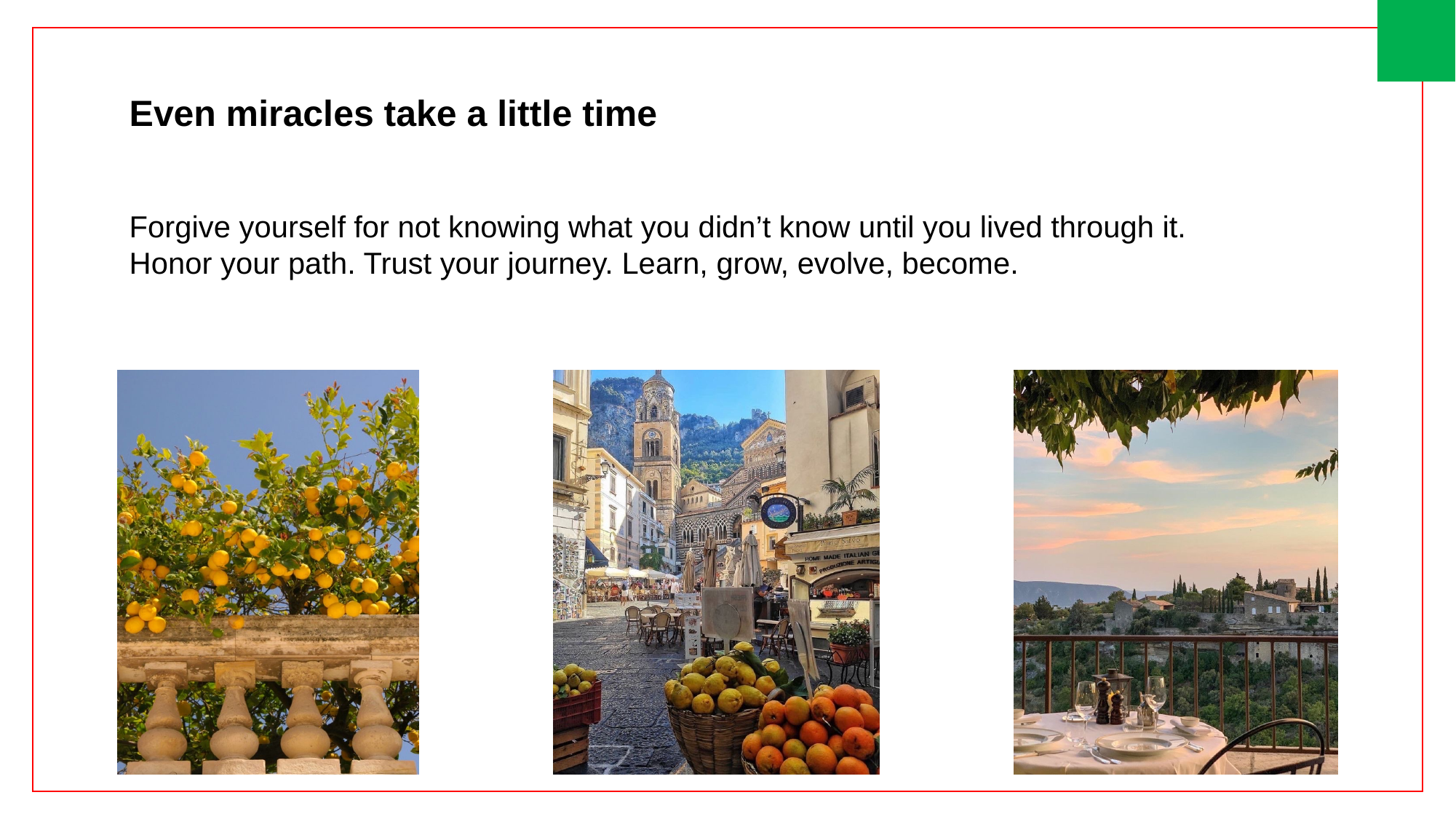

Even miracles take a little time
Forgive yourself for not knowing what you didn’t know until you lived through it. Honor your path. Trust your journey. Learn, grow, evolve, become.